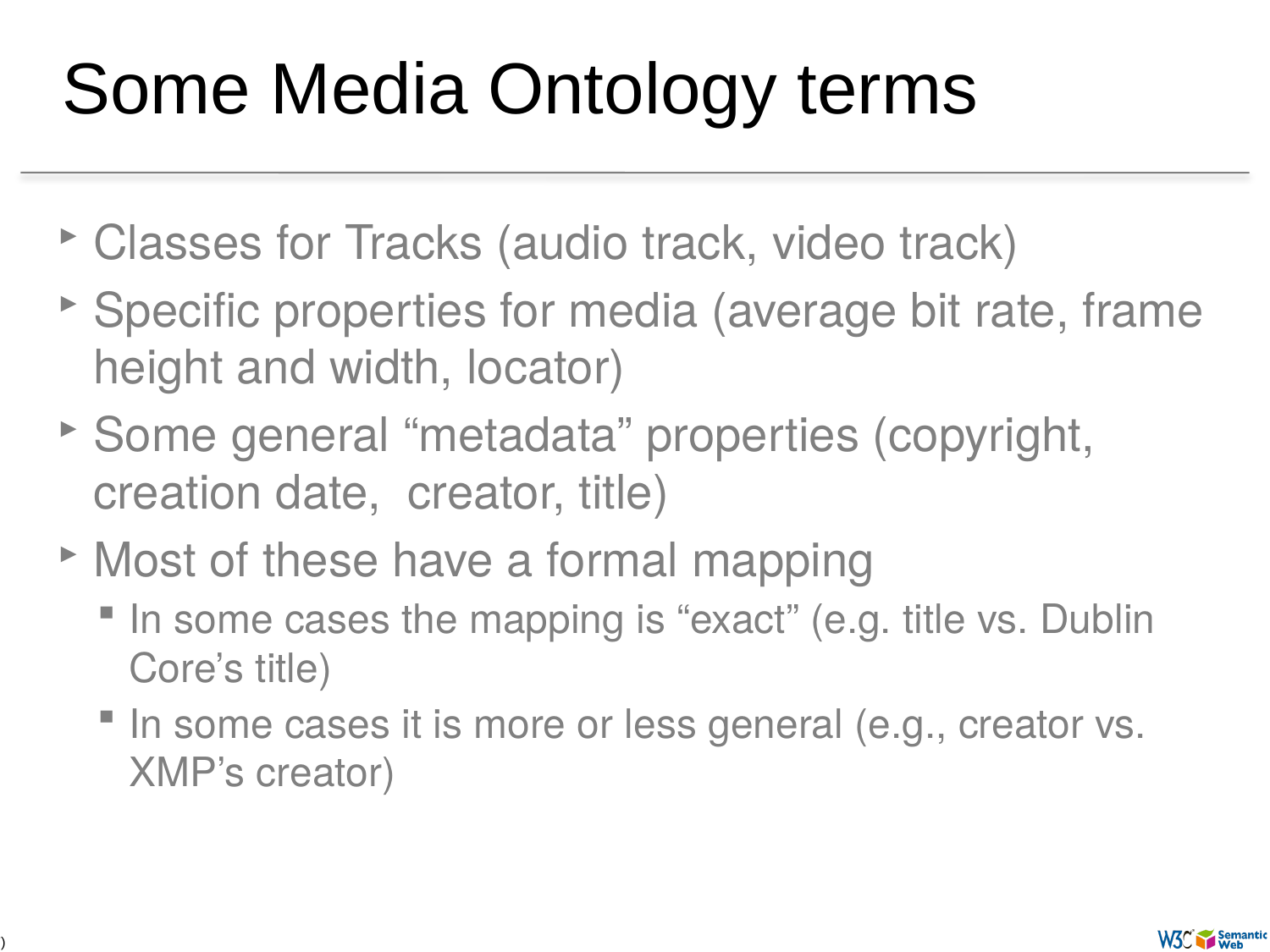

# Some Media Ontology terms
Classes for Tracks (audio track, video track)
Specific properties for media (average bit rate, frame height and width, locator)
Some general “metadata” properties (copyright, creation date,  creator, title)
Most of these have a formal mapping
In some cases the mapping is “exact” (e.g. title vs. Dublin Core’s title)
In some cases it is more or less general (e.g., creator vs. XMP’s creator)